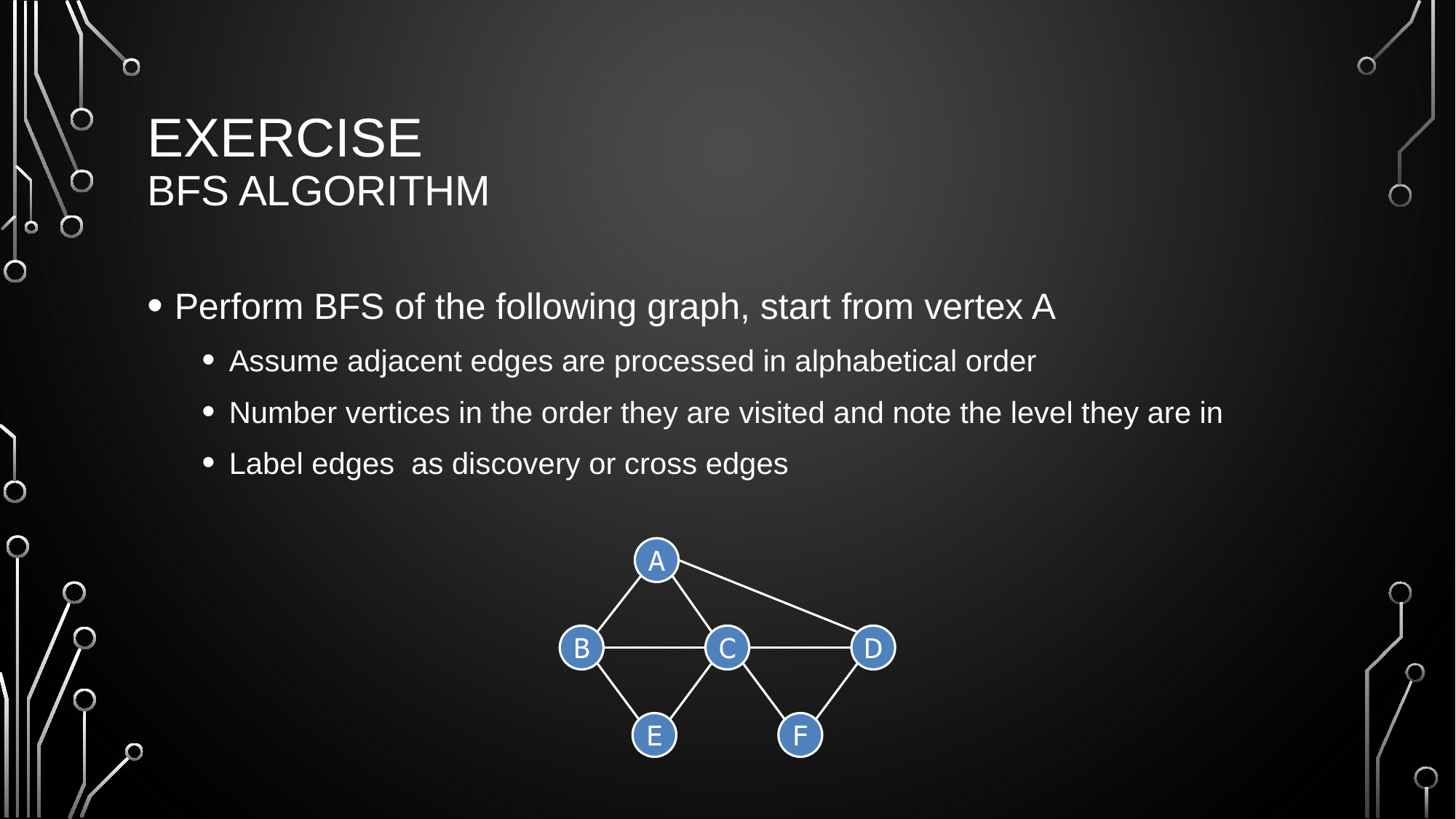

# Exercise BFS Algorithm
Perform BFS of the following graph, start from vertex A
Assume adjacent edges are processed in alphabetical order
Number vertices in the order they are visited and note the level they are in
Label edges  as discovery or cross edges

A
B
C
D
E
F